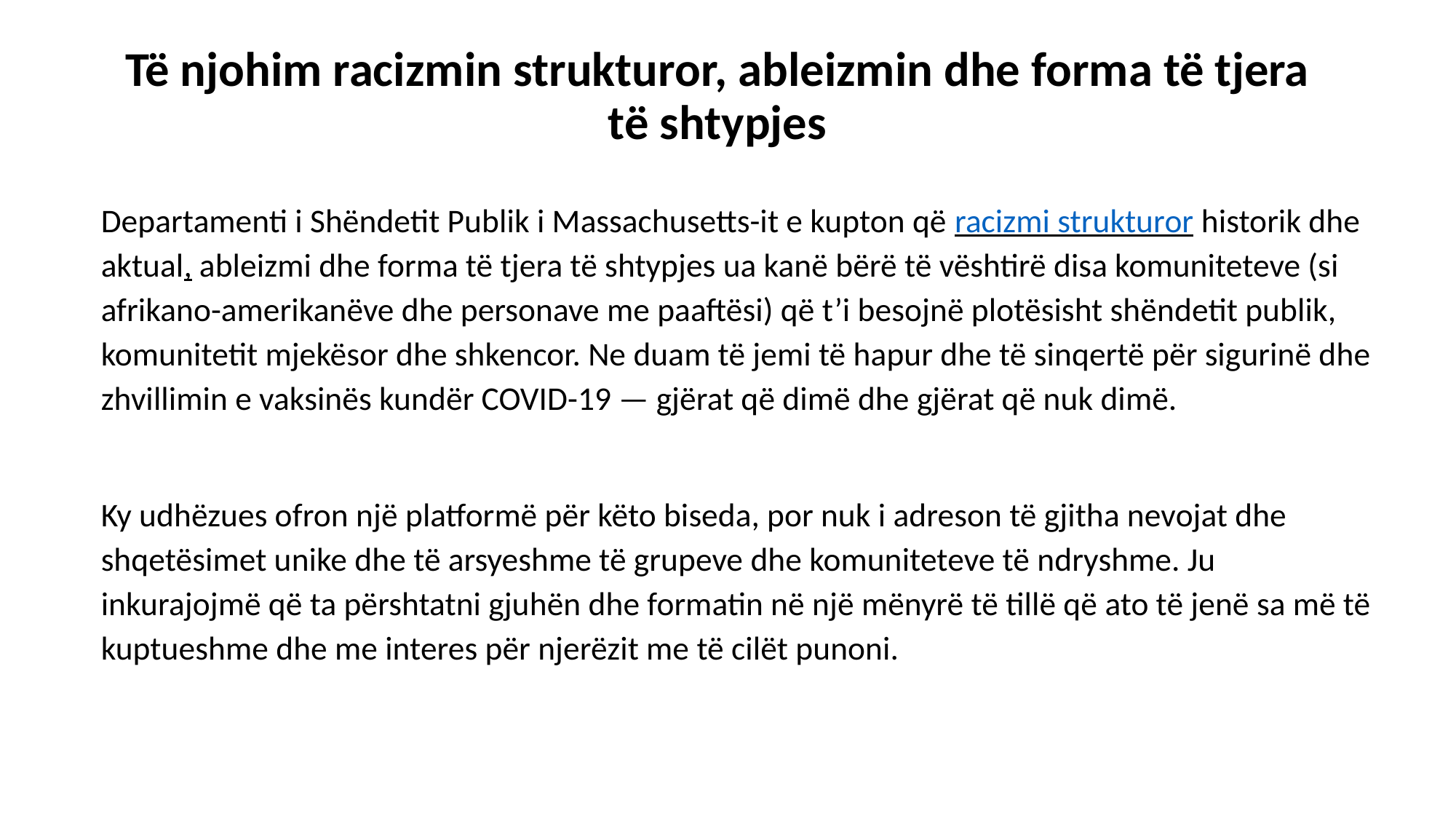

# Të njohim racizmin strukturor, ableizmin dhe forma të tjera të shtypjes
Departamenti i Shëndetit Publik i Massachusetts-it e kupton që racizmi strukturor historik dhe aktual, ableizmi dhe forma të tjera të shtypjes ua kanë bërë të vështirë disa komuniteteve (si afrikano-amerikanëve dhe personave me paaftësi) që t’i besojnë plotësisht shëndetit publik, komunitetit mjekësor dhe shkencor. Ne duam të jemi të hapur dhe të sinqertë për sigurinë dhe zhvillimin e vaksinës kundër COVID-19 — gjërat që dimë dhe gjërat që nuk dimë.

Ky udhëzues ofron një platformë për këto biseda, por nuk i adreson të gjitha nevojat dhe shqetësimet unike dhe të arsyeshme të grupeve dhe komuniteteve të ndryshme. Ju inkurajojmë që ta përshtatni gjuhën dhe formatin në një mënyrë të tillë që ato të jenë sa më të kuptueshme dhe me interes për njerëzit me të cilët punoni.